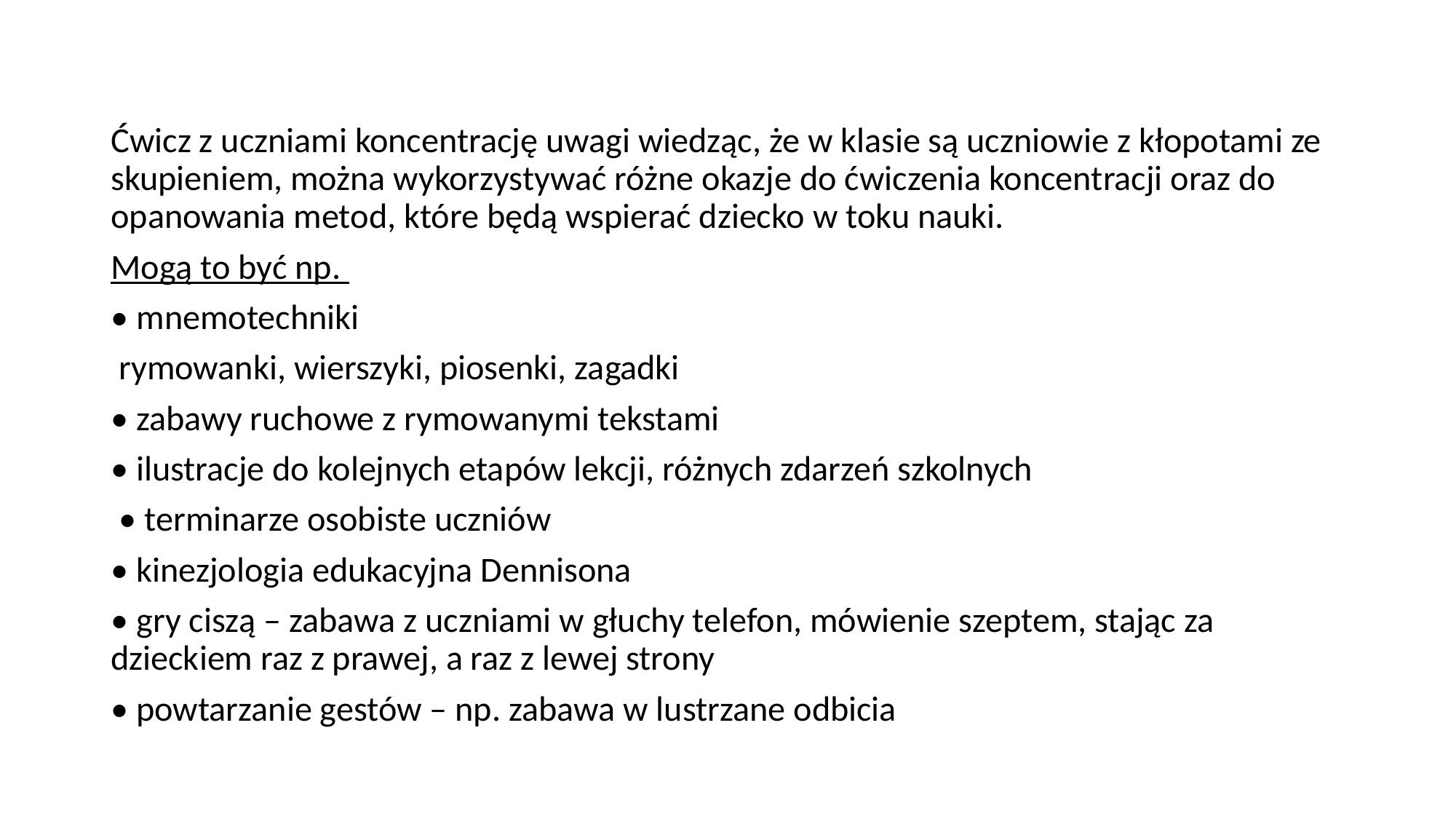

Ćwicz z uczniami koncentrację uwagi wiedząc, że w klasie są uczniowie z kłopotami ze skupieniem, można wykorzystywać różne okazje do ćwiczenia koncentracji oraz do opanowania metod, które będą wspierać dziecko w toku nauki.
Mogą to być np.
• mnemotechniki
 rymowanki, wierszyki, piosenki, zagadki
• zabawy ruchowe z rymowanymi tekstami
• ilustracje do kolejnych etapów lekcji, różnych zdarzeń szkolnych
 • terminarze osobiste uczniów
• kinezjologia edukacyjna Dennisona
• gry ciszą – zabawa z uczniami w głuchy telefon, mówienie szeptem, stając za dzieckiem raz z prawej, a raz z lewej strony
• powtarzanie gestów – np. zabawa w lustrzane odbicia